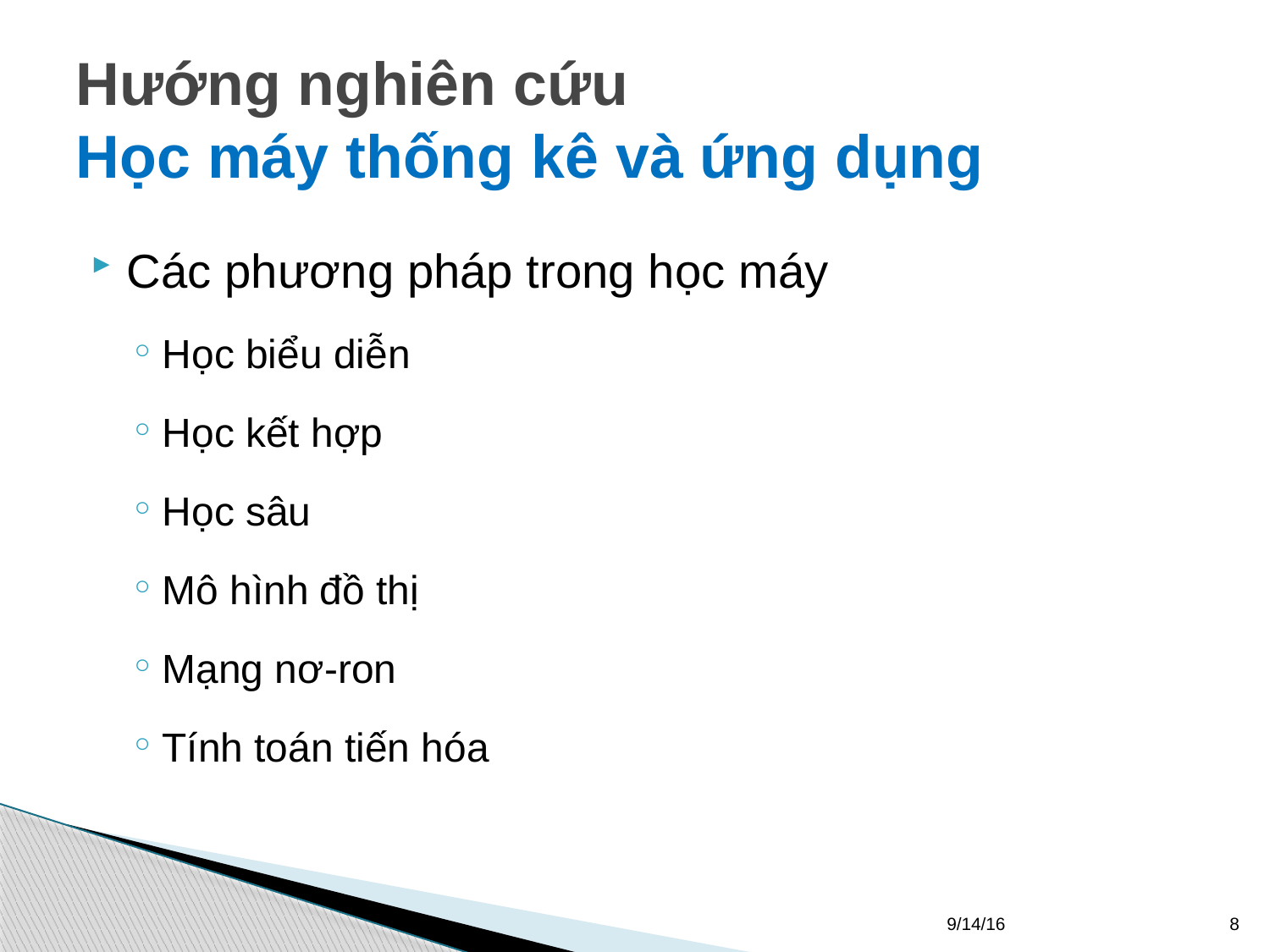

# Hướng nghiên cứu Học máy thống kê và ứng dụng
Các phương pháp trong học máy
Học biểu diễn
Học kết hợp
Học sâu
Mô hình đồ thị
Mạng nơ-ron
Tính toán tiến hóa
9/14/16
8